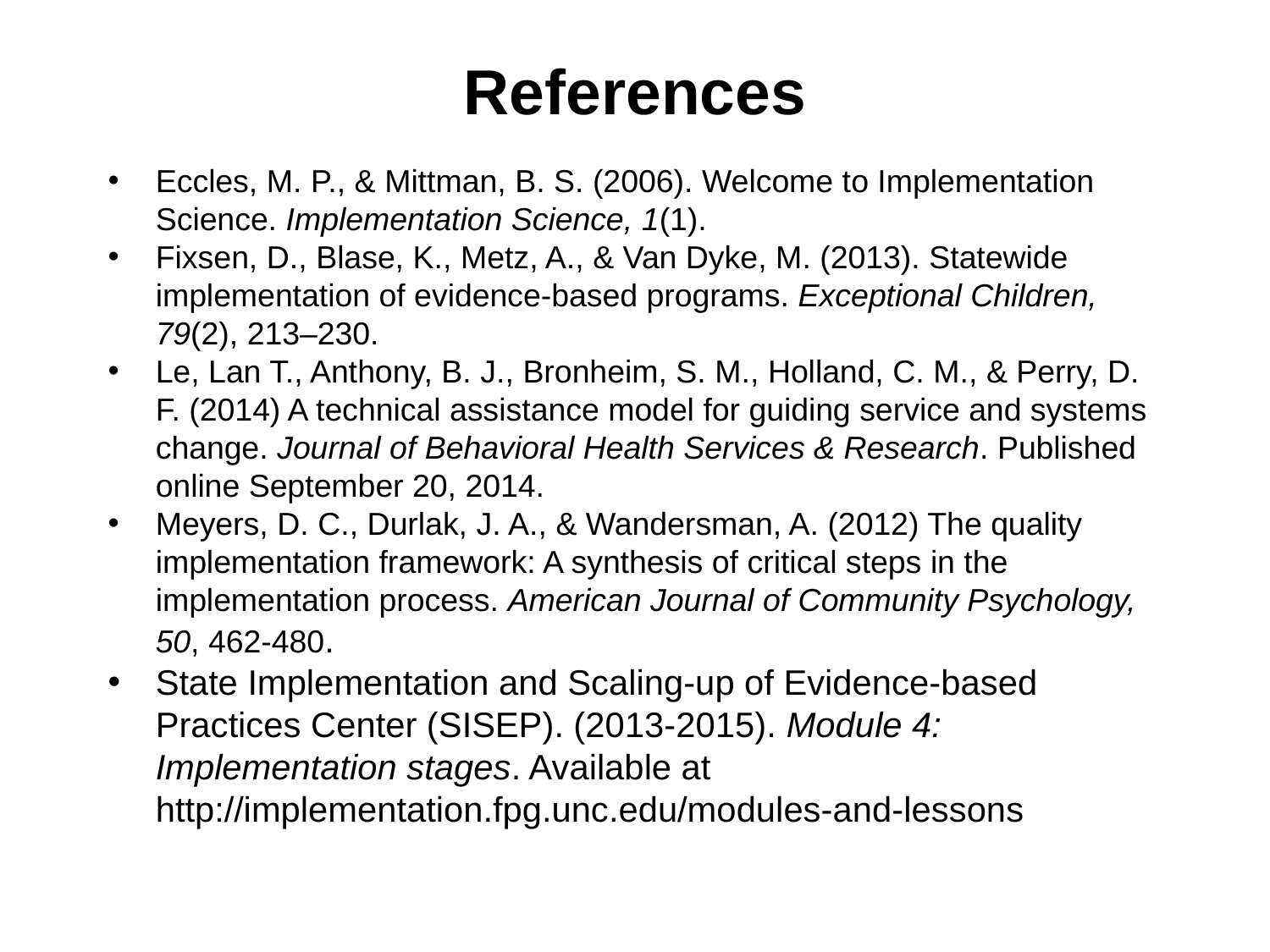

# References

Eccles, M. P., & Mittman, B. S. (2006). Welcome to Implementation Science. Implementation Science, 1(1).
Fixsen, D., Blase, K., Metz, A., & Van Dyke, M. (2013). Statewide implementation of evidence-based programs. Exceptional Children, 79(2), 213–230.
Le, Lan T., Anthony, B. J., Bronheim, S. M., Holland, C. M., & Perry, D. F. (2014) A technical assistance model for guiding service and systems change. Journal of Behavioral Health Services & Research. Published online September 20, 2014.
Meyers, D. C., Durlak, J. A., & Wandersman, A. (2012) The quality implementation framework: A synthesis of critical steps in the implementation process. American Journal of Community Psychology, 50, 462-480.
State Implementation and Scaling-up of Evidence-based Practices Center (SISEP). (2013-2015). Module 4: Implementation stages. Available at http://implementation.fpg.unc.edu/modules-and-lessons